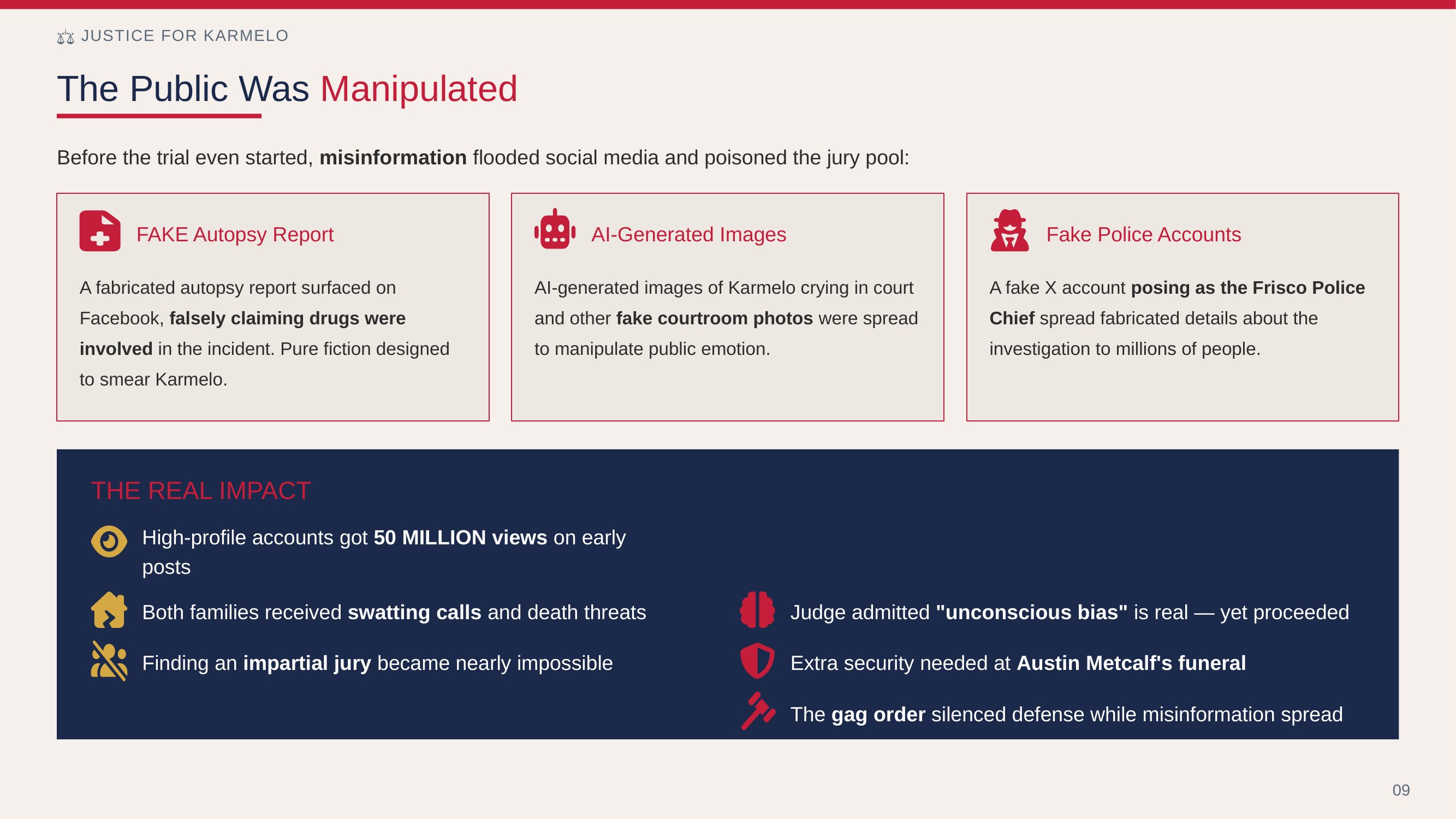

⚖️ JUSTICE FOR KARMELO
The Public Was Manipulated

Before the trial even started, misinformation flooded social media and poisoned the jury pool:

FAKE Autopsy Report

AI-Generated Images

Fake Police Accounts
A fabricated autopsy report surfaced on Facebook, falsely claiming drugs were involved in the incident. Pure fiction designed to smear Karmelo.
AI-generated images of Karmelo crying in court and other fake courtroom photos were spread to manipulate public emotion.
A fake X account posing as the Frisco Police Chief spread fabricated details about the investigation to millions of people.

THE REAL IMPACT
High-profile accounts got 50 MILLION views on early posts

Both families received swatting calls and death threats
Judge admitted "unconscious bias" is real — yet proceeded

Finding an impartial jury became nearly impossible
Extra security needed at Austin Metcalf's funeral

The gag order silenced defense while misinformation spread

09